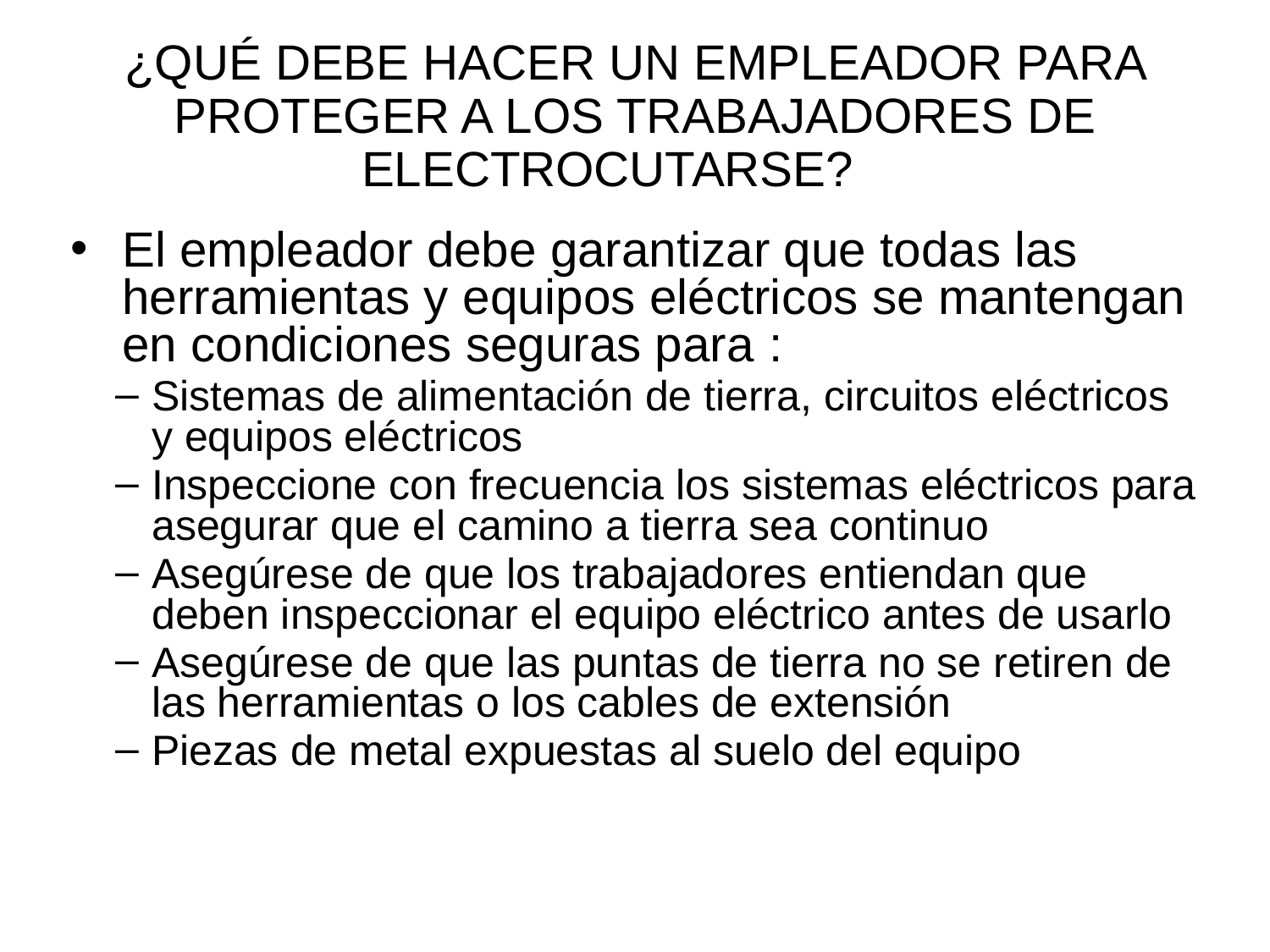

# ¿QUÉ DEBE HACER UN EMPLEADOR PARA PROTEGER A LOS TRABAJADORES DE ELECTROCUTARSE?
El empleador debe garantizar que todas las herramientas y equipos eléctricos se mantengan en condiciones seguras para :
Sistemas de alimentación de tierra, circuitos eléctricos y equipos eléctricos
Inspeccione con frecuencia los sistemas eléctricos para asegurar que el camino a tierra sea continuo
Asegúrese de que los trabajadores entiendan que deben inspeccionar el equipo eléctrico antes de usarlo
Asegúrese de que las puntas de tierra no se retiren de las herramientas o los cables de extensión
Piezas de metal expuestas al suelo del equipo
65